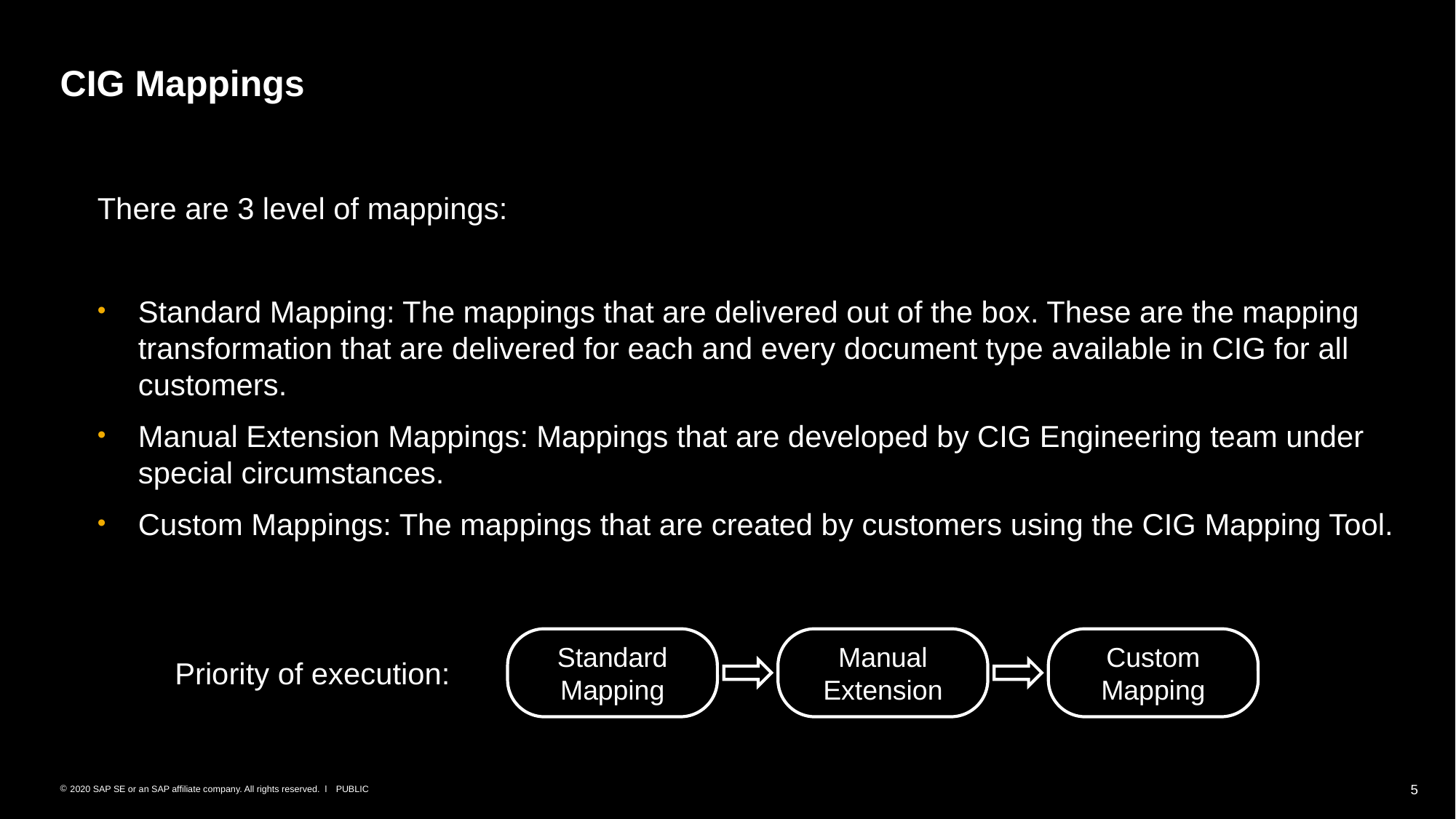

# CIG Mappings
There are 3 level of mappings:

Standard Mapping: The mappings that are delivered out of the box. These are the mapping transformation that are delivered for each and every document type available in CIG for all customers.
Manual Extension Mappings: Mappings that are developed by CIG Engineering team under special circumstances.
Custom Mappings: The mappings that are created by customers using the CIG Mapping Tool.
Standard Mapping
Manual Extension
Custom Mapping
Priority of execution: